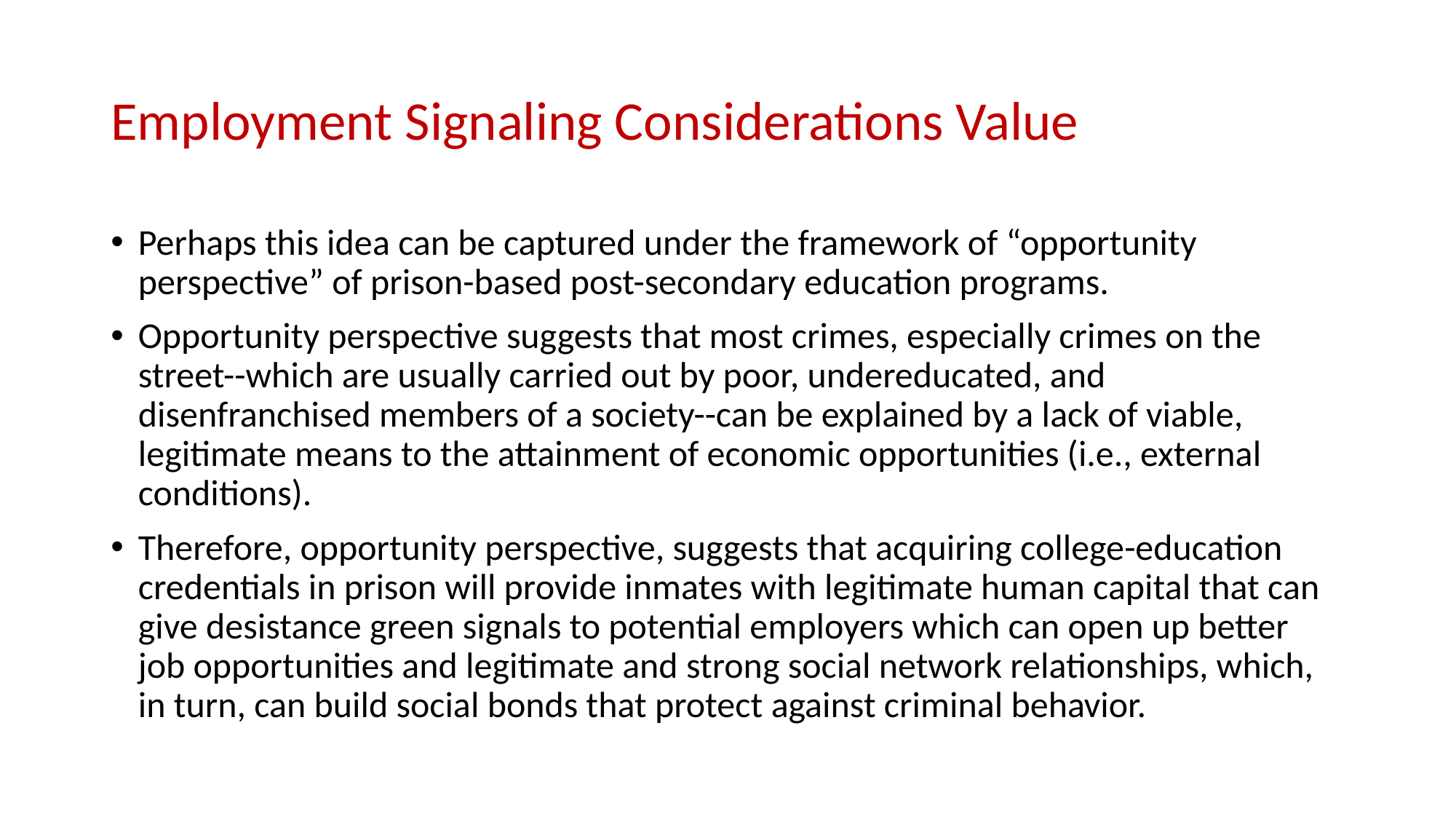

# Employment Signaling Considerations Value
Perhaps this idea can be captured under the framework of “opportunity perspective” of prison-based post-secondary education programs.
Opportunity perspective suggests that most crimes, especially crimes on the street--which are usually carried out by poor, undereducated, and disenfranchised members of a society--can be explained by a lack of viable, legitimate means to the attainment of economic opportunities (i.e., external conditions).
Therefore, opportunity perspective, suggests that acquiring college-education credentials in prison will provide inmates with legitimate human capital that can give desistance green signals to potential employers which can open up better job opportunities and legitimate and strong social network relationships, which, in turn, can build social bonds that protect against criminal behavior.